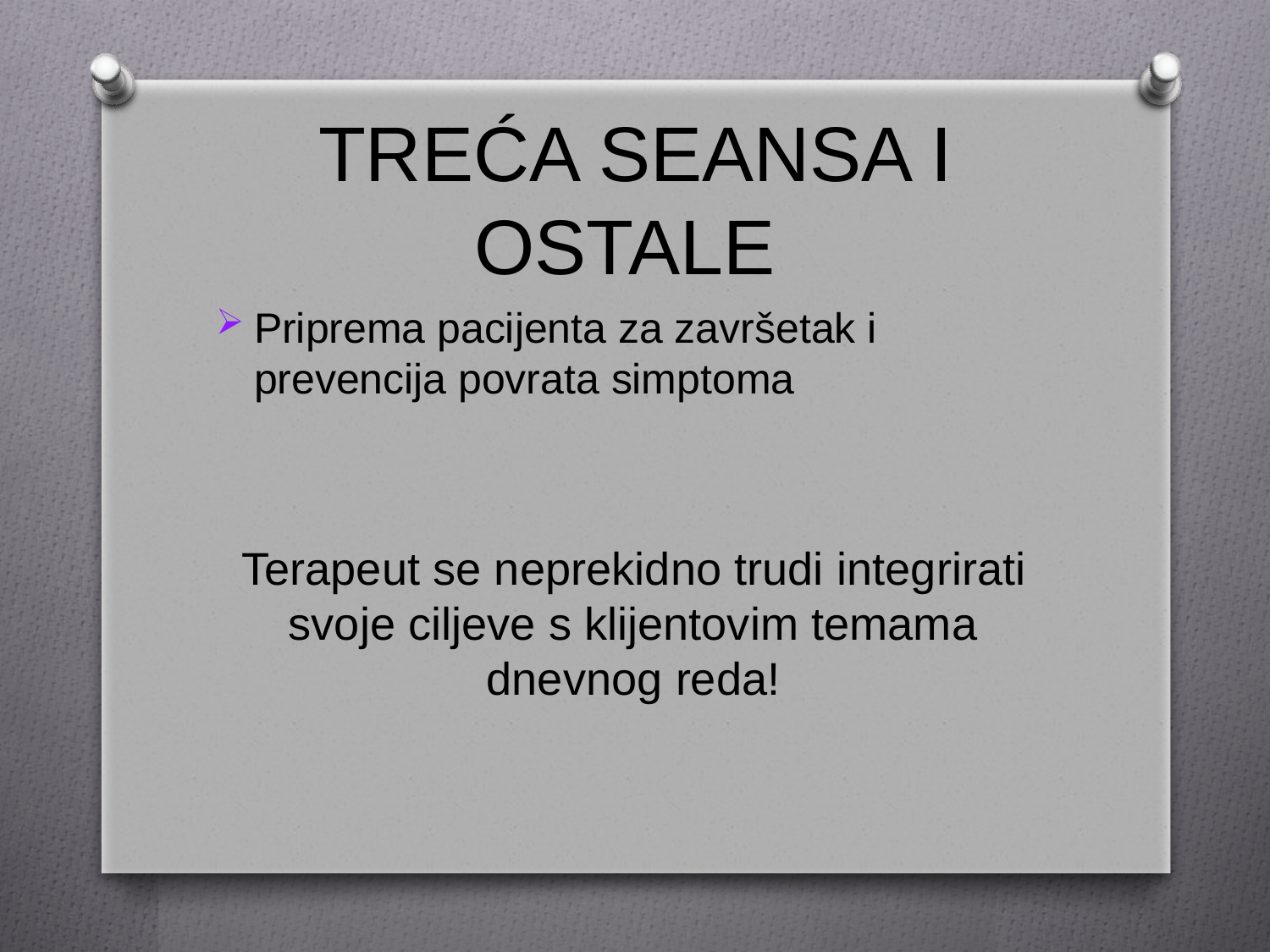

# TREĆA SEANSA I OSTALE
Priprema pacijenta za završetak i prevencija povrata simptoma

Terapeut se neprekidno trudi integrirati svoje ciljeve s klijentovim temama dnevnog reda!